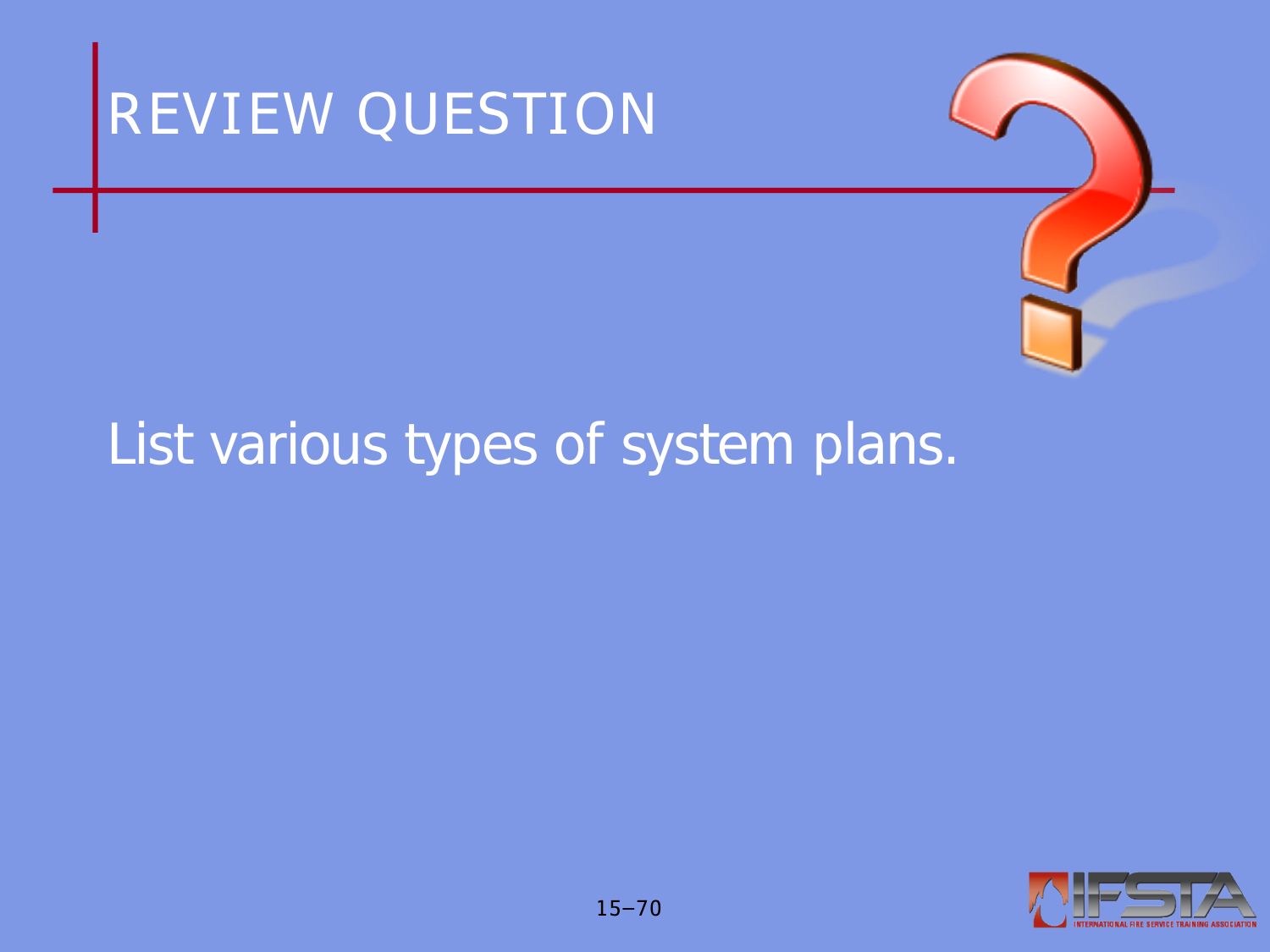

# REVIEW QUESTION

List various types of system plans.
15–70